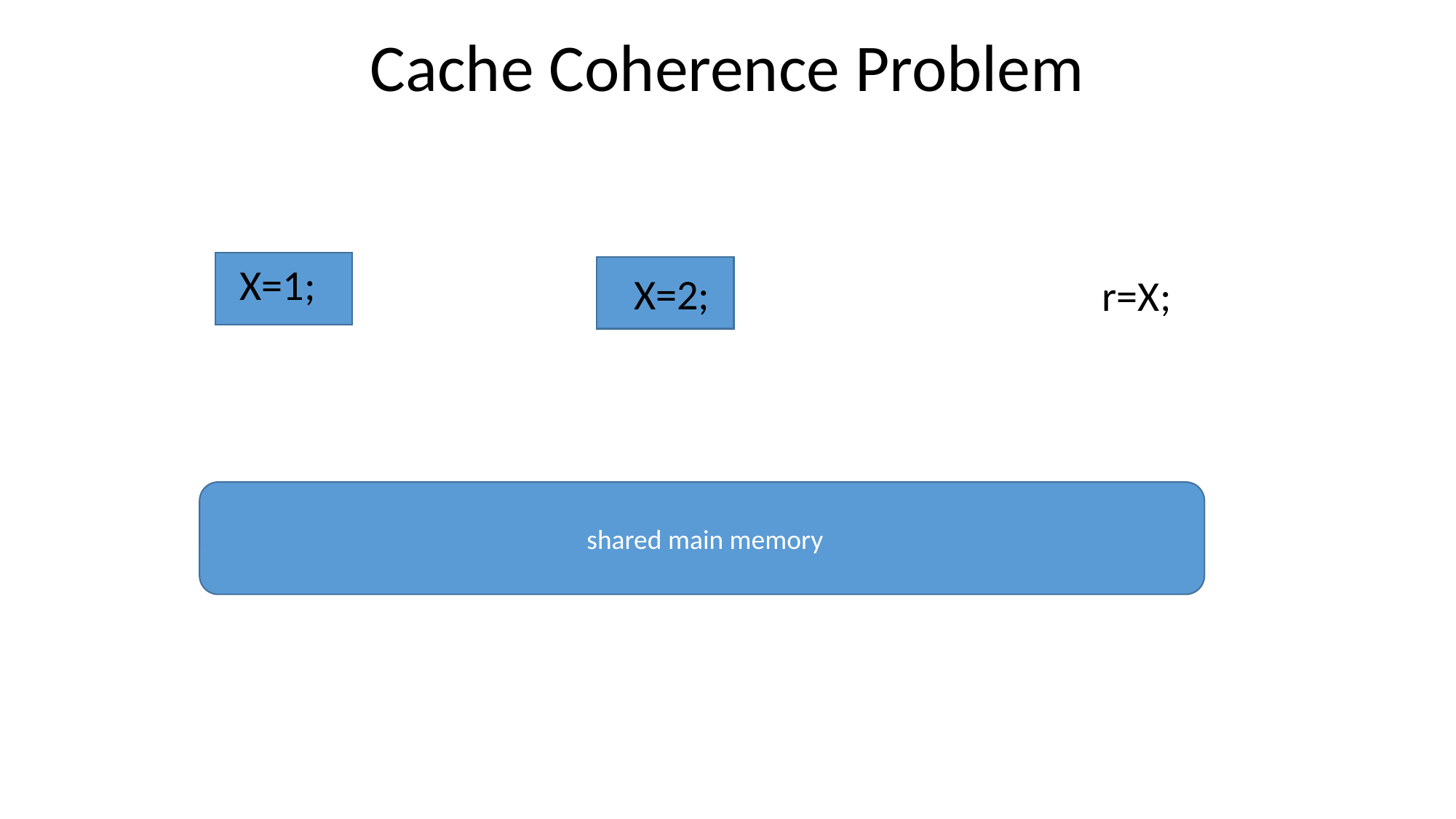

# Cache Coherence Problem

X=1;

X=2;
r=X;
 shared main memory